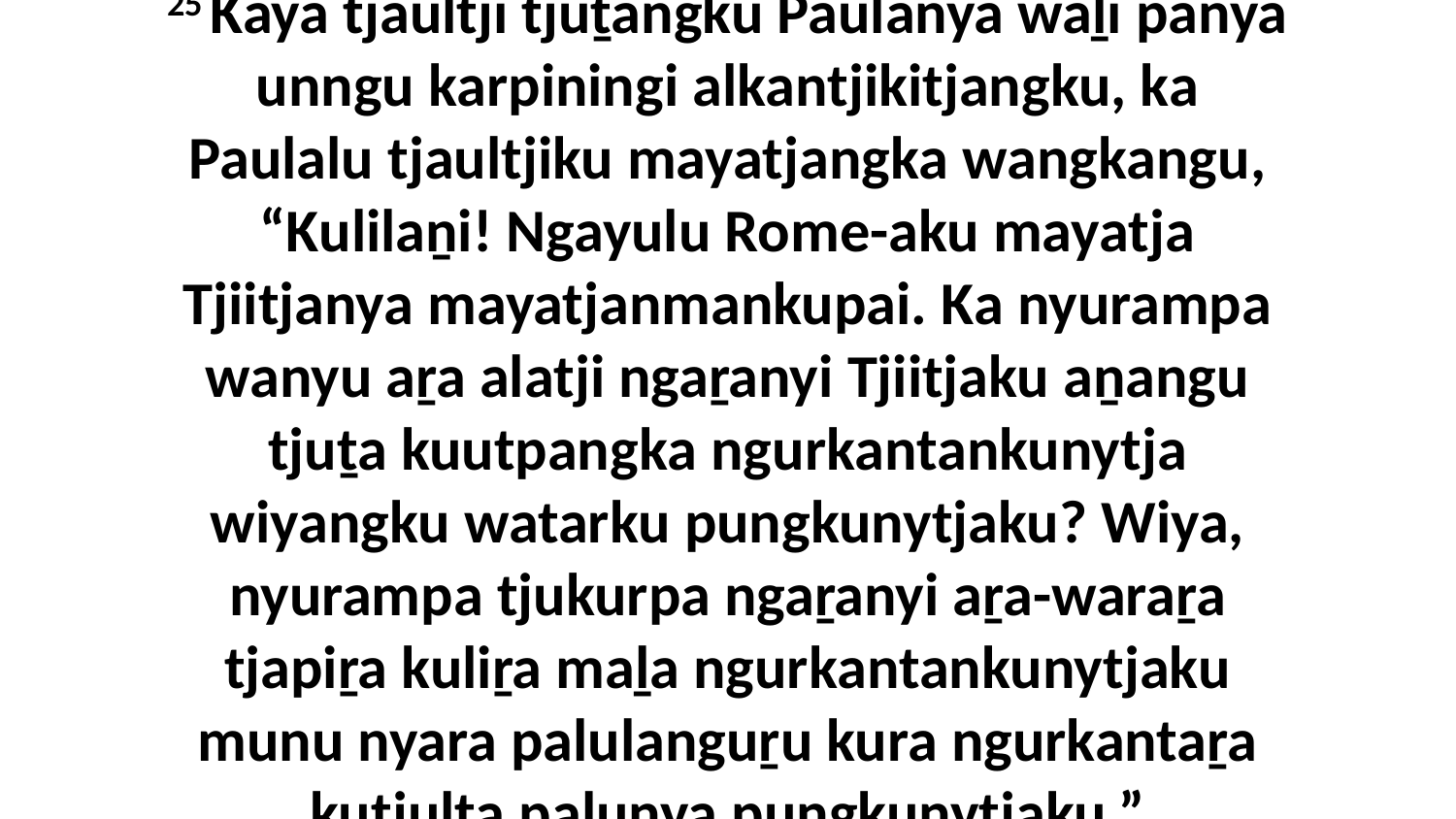

25 Kaya tjaultji tjuṯangku Paulanya waḻi panya unngu karpiningi alkantjikitjangku, ka Paulalu tjaultjiku mayatjangka wangkangu, “Kulilaṉi! Ngayulu Rome-aku mayatja Tjiitjanya mayatjanmankupai. Ka nyurampa wanyu aṟa alatji ngaṟanyi Tjiitjaku aṉangu tjuṯa kuutpangka ngurkantankunytja wiyangku watarku pungkunytjaku? Wiya, nyurampa tjukurpa ngaṟanyi aṟa-waraṟa tjapiṟa kuliṟa maḻa ngurkantankunytjaku munu nyara palulanguṟu kura ngurkantaṟa kutjulta palunya pungkunytjaku.”